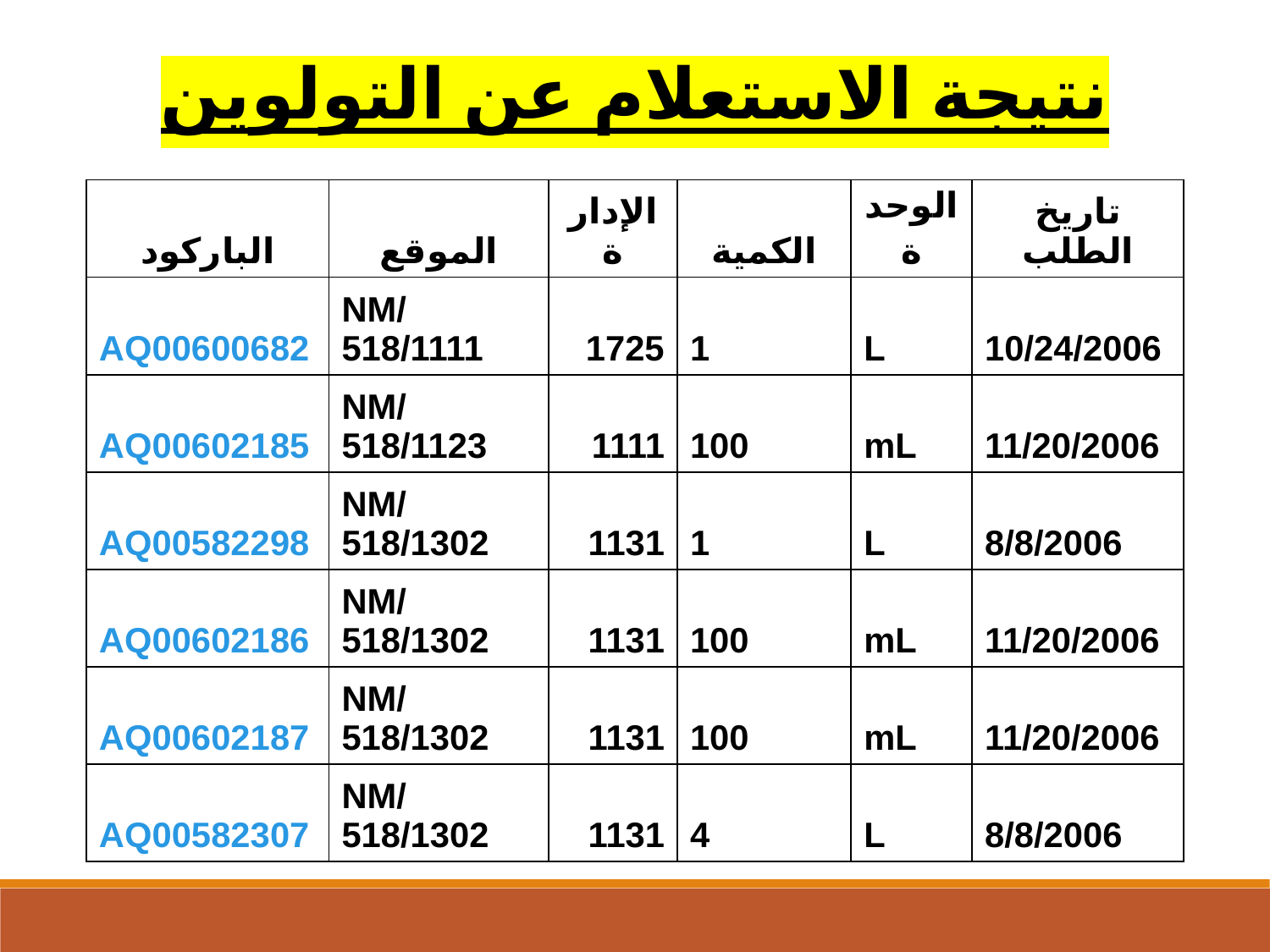

نتيجة الاستعلام عن التولوين
| الباركود | الموقع | الإدارة | الكمية | الوحدة | تاريخ الطلب |
| --- | --- | --- | --- | --- | --- |
| AQ00600682 | NM/518/1111 | 1725 | 1 | L | 10/24/2006 |
| AQ00602185 | NM/518/1123 | 1111 | 100 | mL | 11/20/2006 |
| AQ00582298 | NM/518/1302 | 1131 | 1 | L | 8/8/2006 |
| AQ00602186 | NM/518/1302 | 1131 | 100 | mL | 11/20/2006 |
| AQ00602187 | NM/518/1302 | 1131 | 100 | mL | 11/20/2006 |
| AQ00582307 | NM/518/1302 | 1131 | 4 | L | 8/8/2006 |